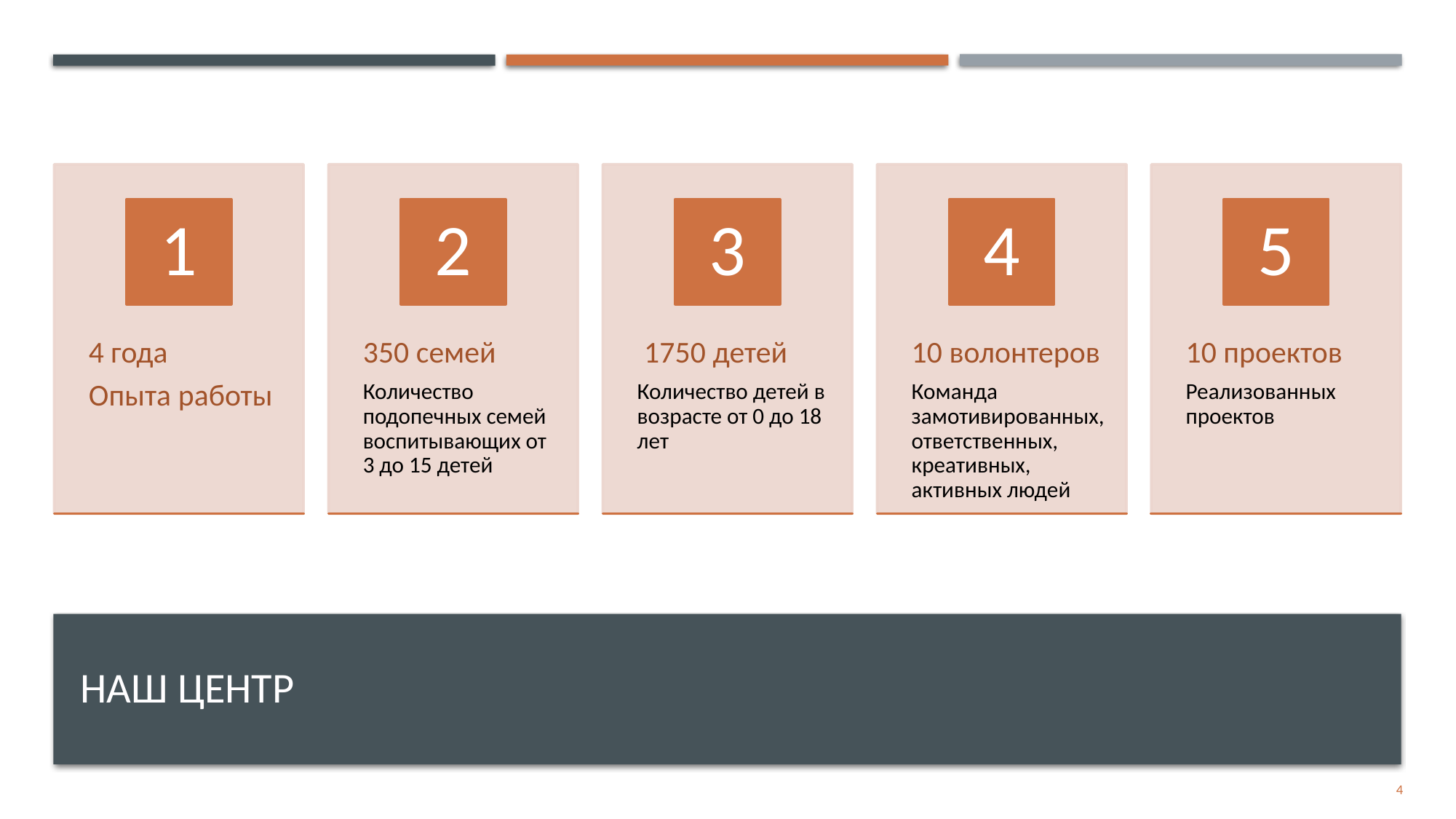

4 года
Опыта работы
1
350 семей
Количество подопечных семей воспитывающих от 3 до 15 детей
2
 1750 детей
Количество детей в возрасте от 0 до 18 лет
3
10 волонтеров
Команда замотивированных, ответственных, креативных, активных людей
4
10 проектов
Реализованных проектов
5

# Наш центр
4